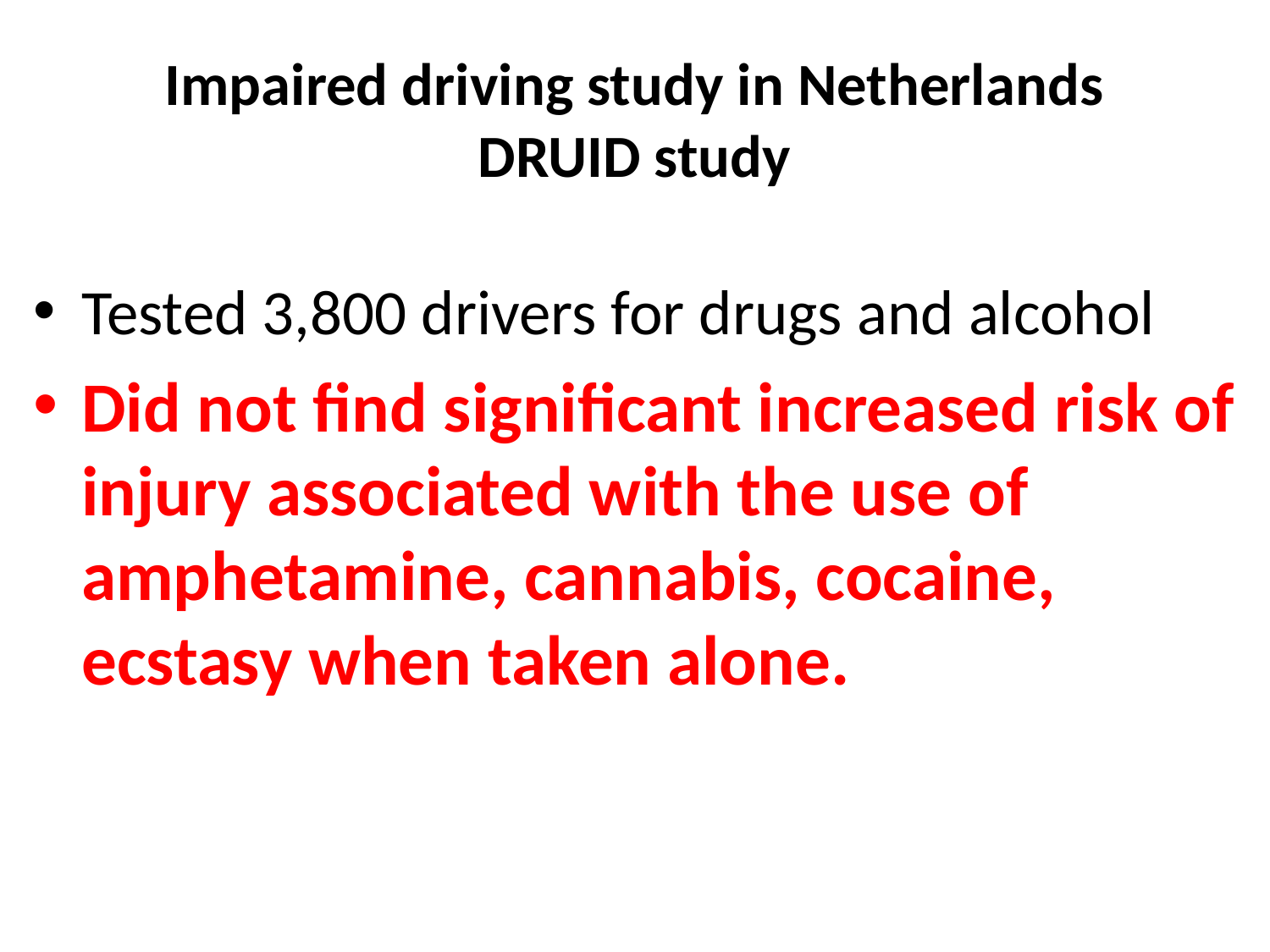

# Impaired driving study in Netherlands DRUID study
Tested 3,800 drivers for drugs and alcohol
Did not find significant increased risk of injury associated with the use of amphetamine, cannabis, cocaine, ecstasy when taken alone.